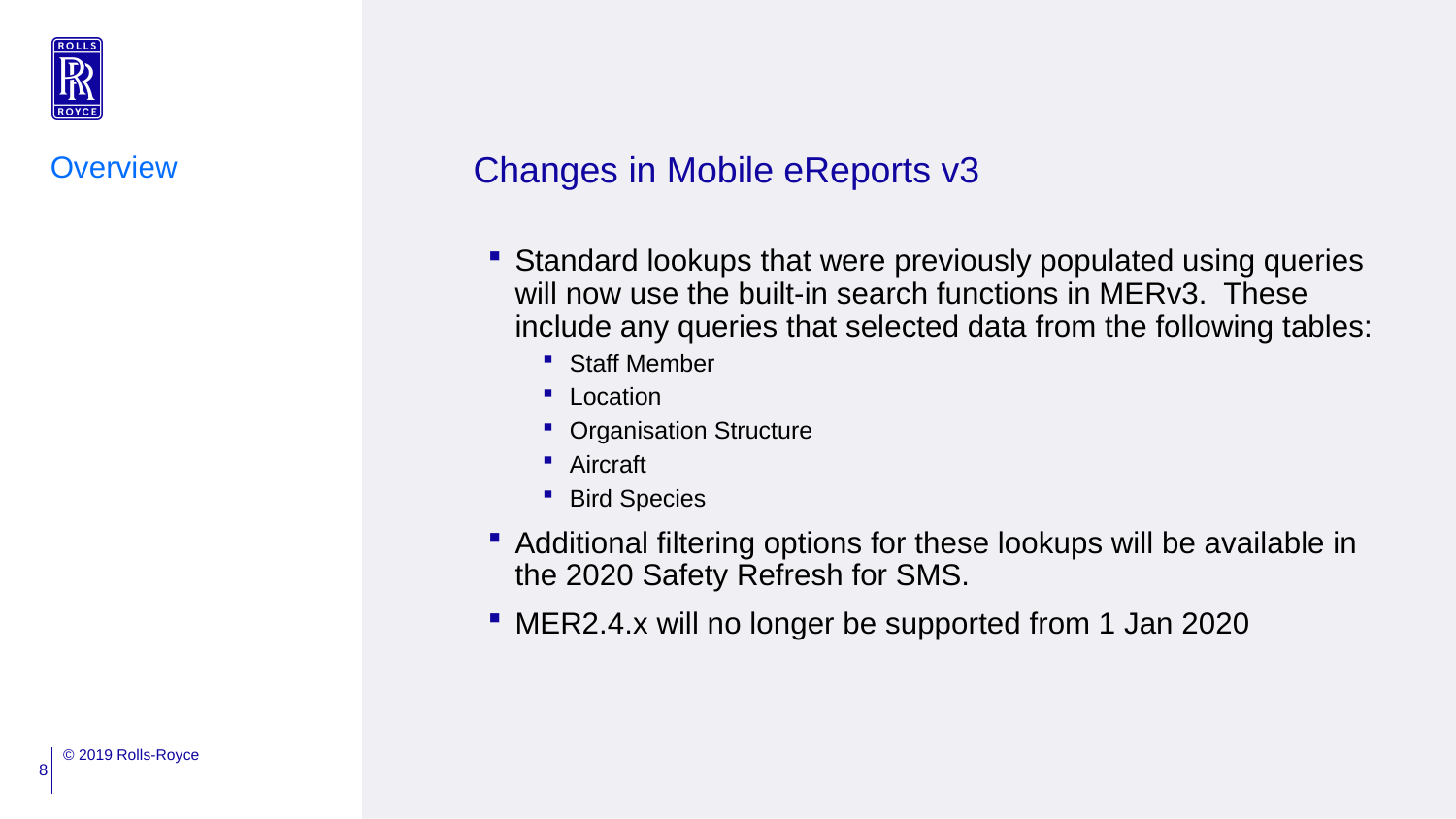

Overview
# Changes in Mobile eReports v3
Standard lookups that were previously populated using queries will now use the built-in search functions in MERv3.  These include any queries that selected data from the following tables:
Staff Member
Location
Organisation Structure
Aircraft
Bird Species
Additional filtering options for these lookups will be available in the 2020 Safety Refresh for SMS.
MER2.4.x will no longer be supported from 1 Jan 2020